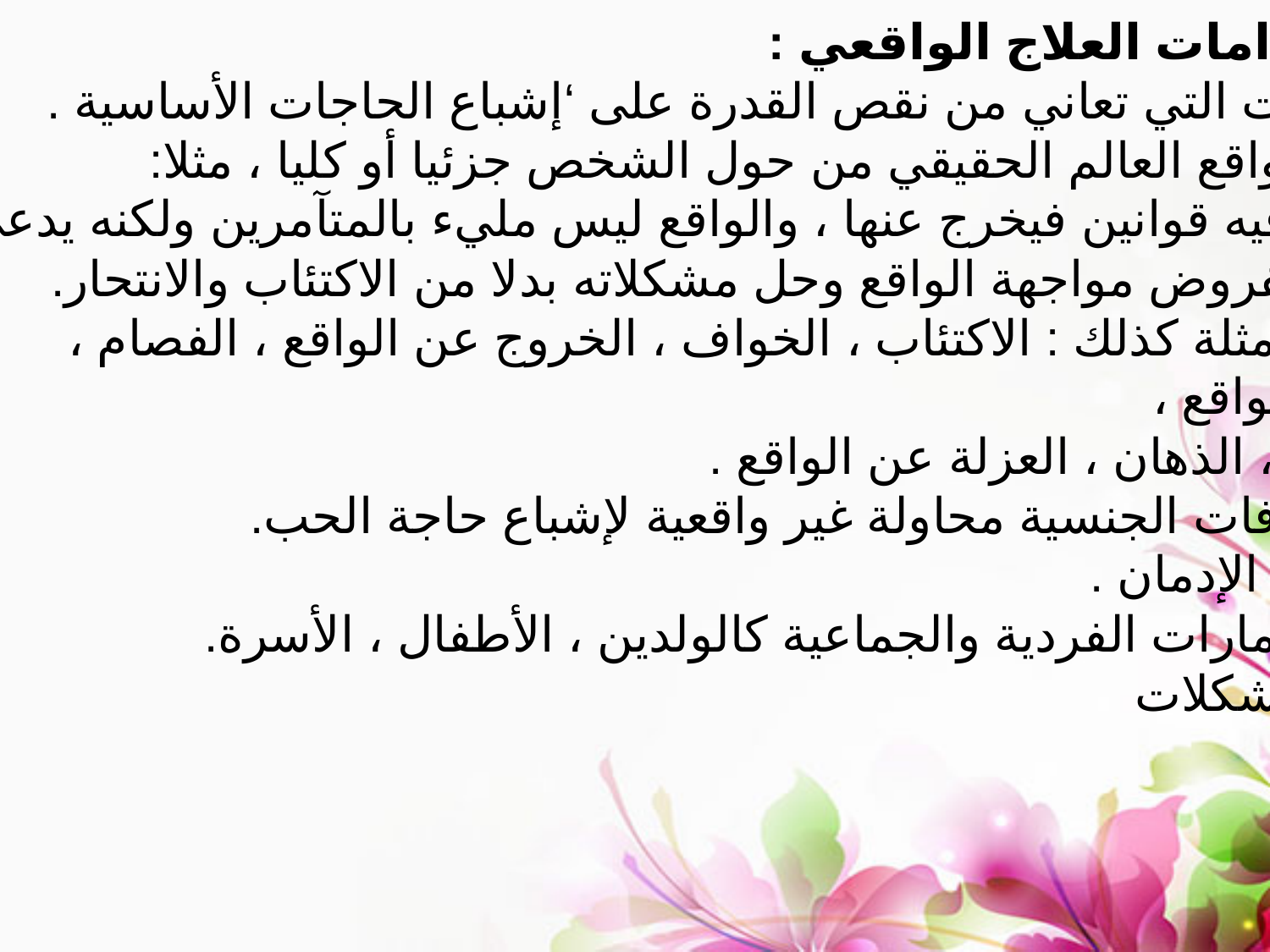

استخدامات العلاج الواقعي :
ـ الحالات التي تعاني من نقص القدرة على ‘إشباع الحاجات الأساسية .
ـ إنكار واقع العالم الحقيقي من حول الشخص جزئيا أو كليا ، مثلا:
الواقع فيه قوانين فيخرج عنها ، والواقع ليس مليء بالمتآمرين ولكنه يدعي ذلك.
من المفروض مواجهة الواقع وحل مشكلاته بدلا من الاكتئاب والانتحار.
ومن الأمثلة كذلك : الاكتئاب ، الخواف ، الخروج عن الواقع ، الفصام ،
 إنكار الواقع ،
الجنوح ، الذهان ، العزلة عن الواقع .
 الانحرافات الجنسية محاولة غير واقعية لإشباع حاجة الحب.
ـ حالات الإدمان .
ـ الاستثمارات الفردية والجماعية كالولدين ، الأطفال ، الأسرة.
حل المشكلات